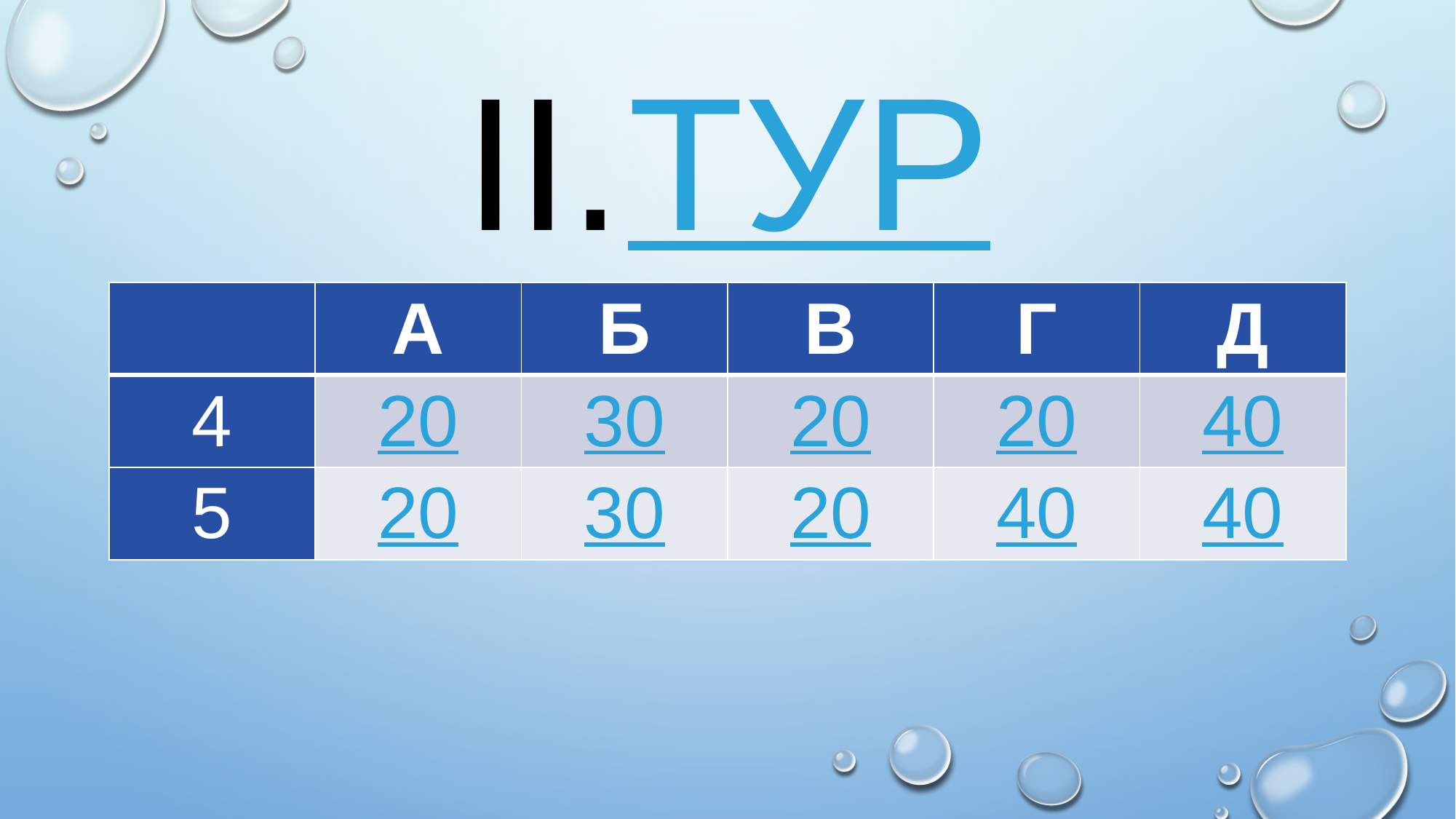

# тур
|  | А | Б | В | Г | Д |
| --- | --- | --- | --- | --- | --- |
| 4 | 20 | 30 | 20 | 20 | 40 |
| 5 | 20 | 30 | 20 | 40 | 40 |